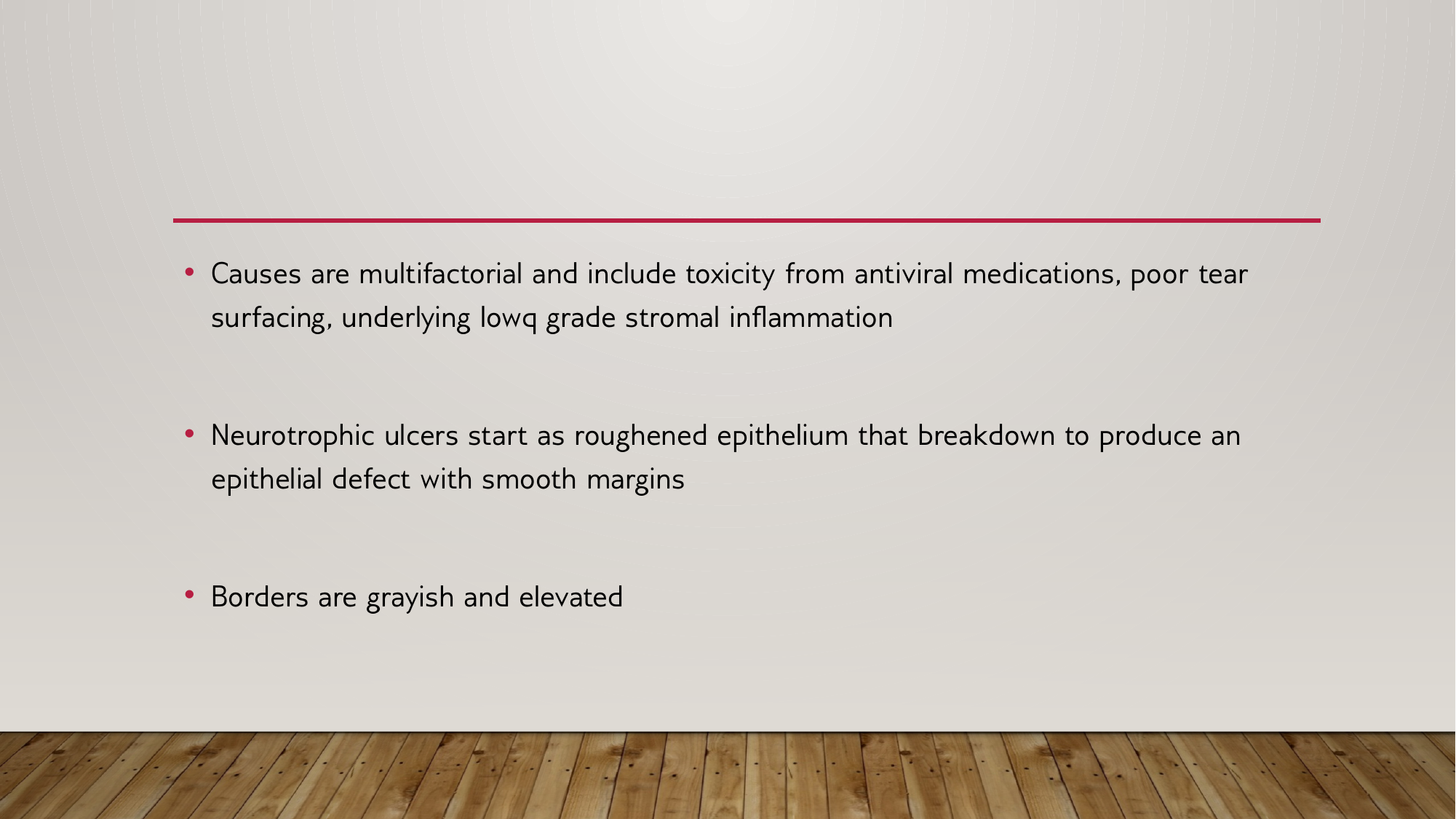

#
Causes are multifactorial and include toxicity from antiviral medications, poor tear surfacing, underlying lowq grade stromal inflammation

Neurotrophic ulcers start as roughened epithelium that breakdown to produce an epithelial defect with smooth margins

Borders are grayish and elevated